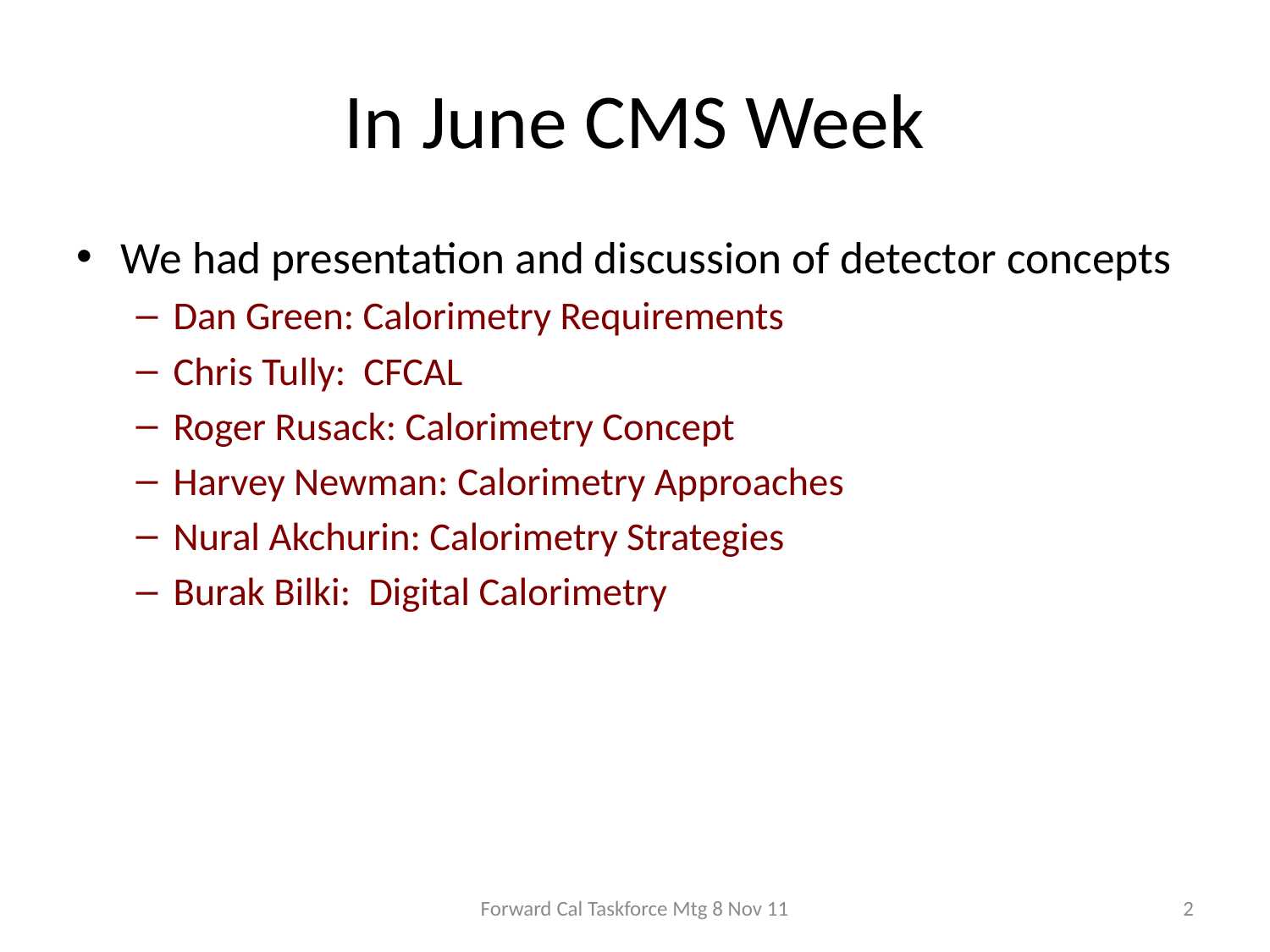

# In June CMS Week
We had presentation and discussion of detector concepts
Dan Green: Calorimetry Requirements
Chris Tully:  CFCAL
Roger Rusack: Calorimetry Concept
Harvey Newman: Calorimetry Approaches
Nural Akchurin: Calorimetry Strategies
Burak Bilki:  Digital Calorimetry
Forward Cal Taskforce Mtg 8 Nov 11
2